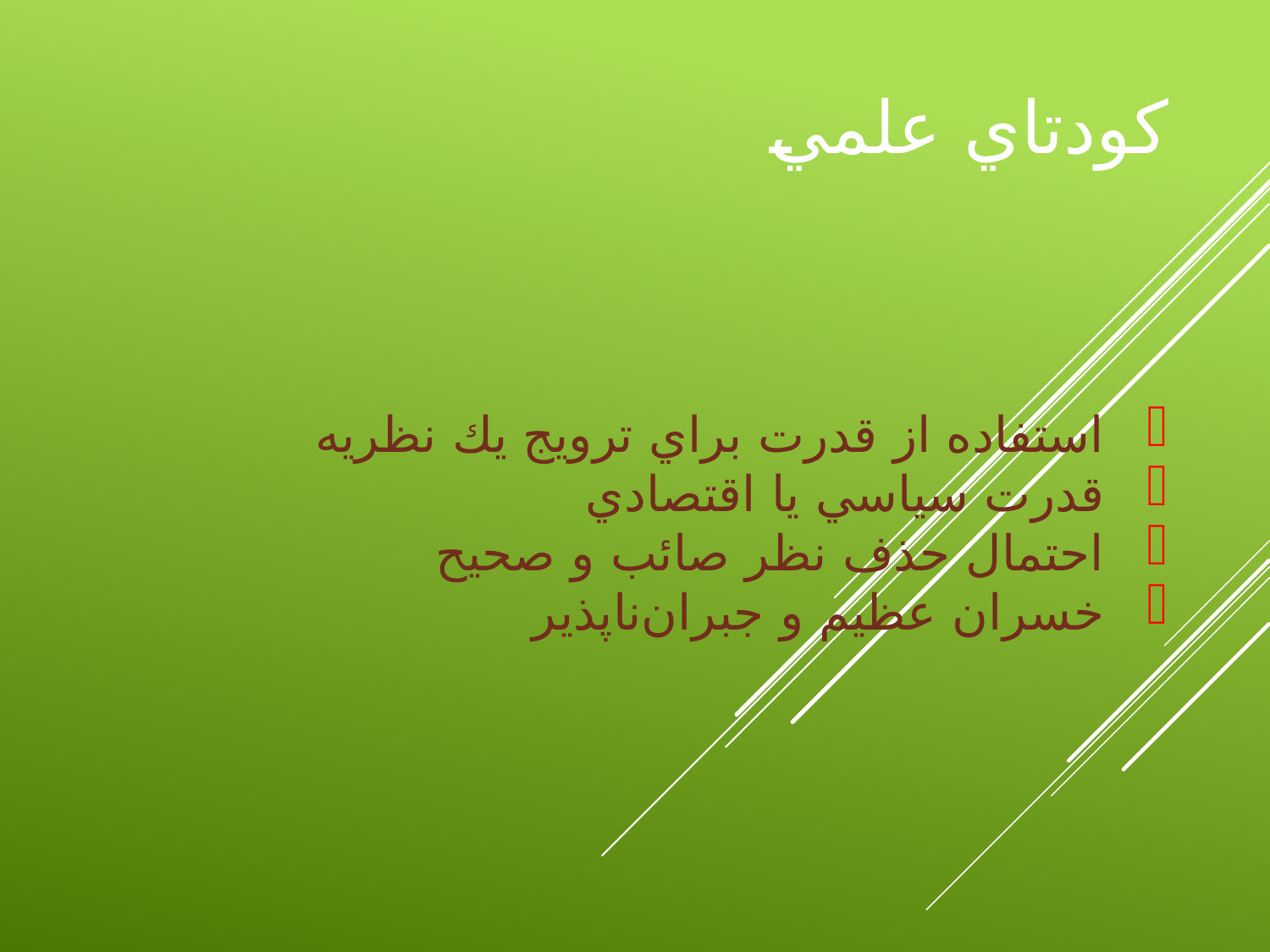

# كودتاي علمي
استفاده از قدرت براي ترويج يك نظريه
قدرت سياسي يا اقتصادي
احتمال حذف نظر صائب و صحيح
خسران عظيم و جبران‌ناپذير